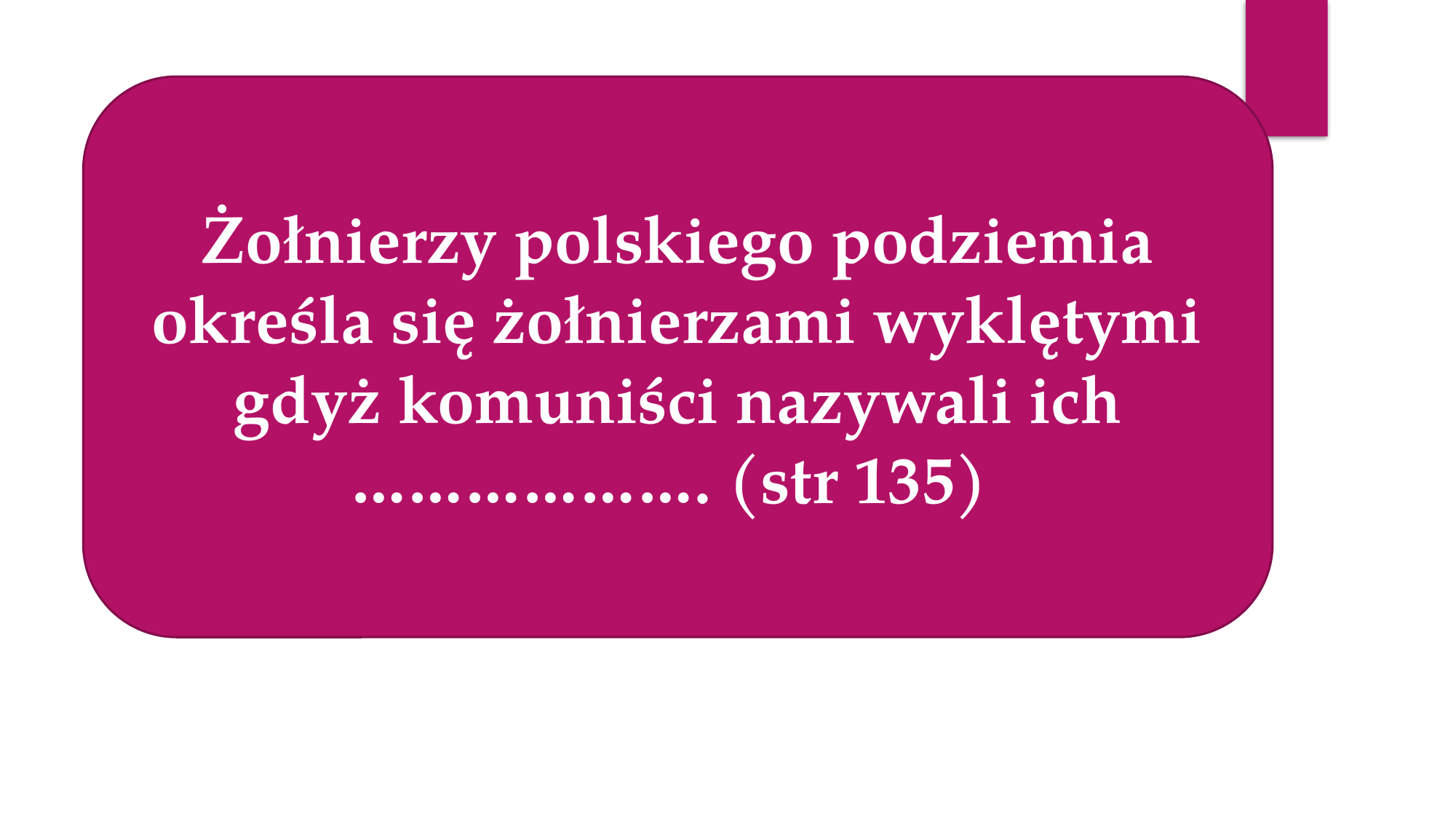

Żołnierzy polskiego podziemia określa się żołnierzami wyklętymi gdyż komuniści nazywali ich ………………. (str 135)